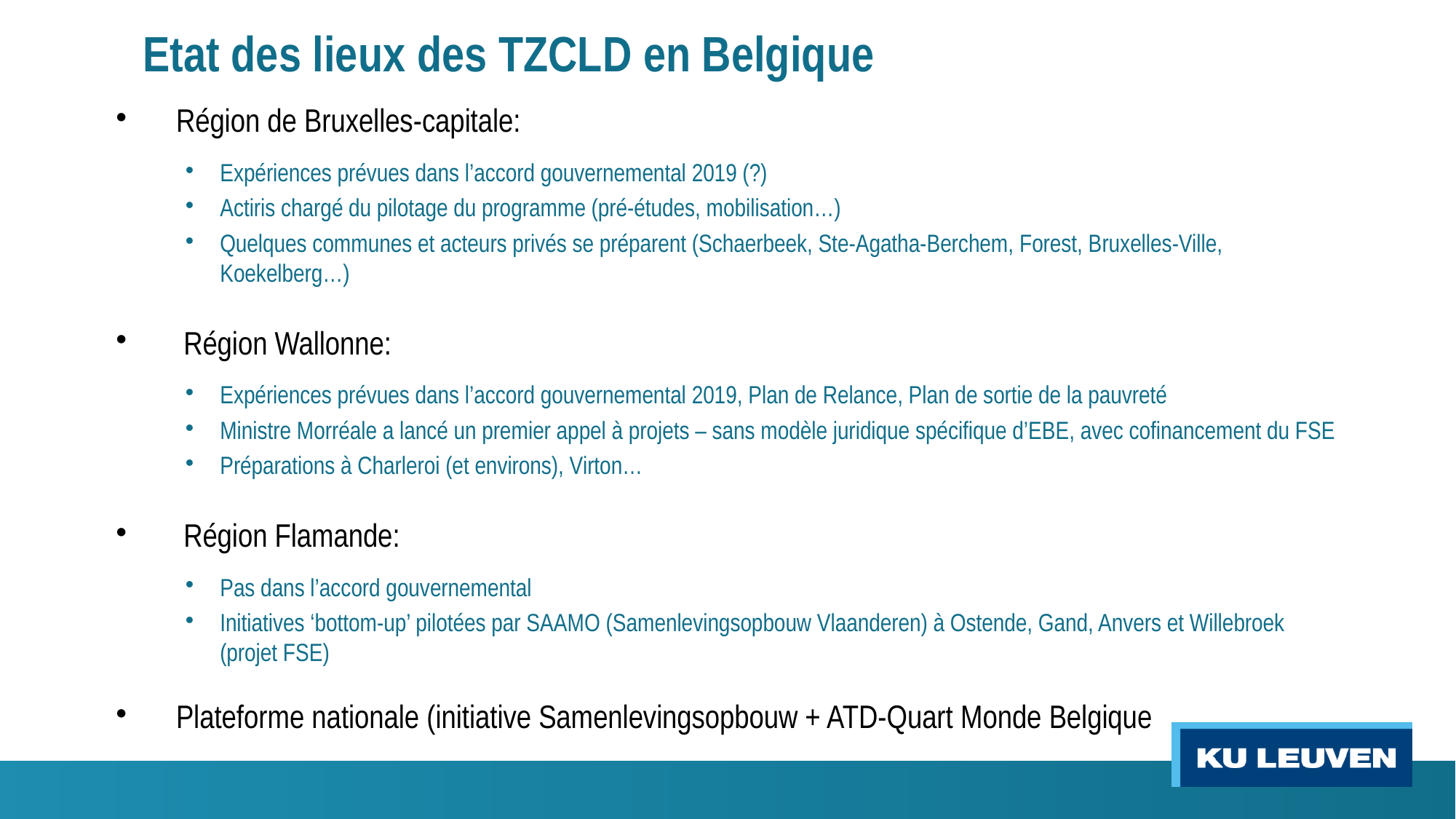

Etat des lieux des TZCLD en Belgique
Région de Bruxelles-capitale:
Expériences prévues dans l’accord gouvernemental 2019 (?)
Actiris chargé du pilotage du programme (pré-études, mobilisation…)
Quelques communes et acteurs privés se préparent (Schaerbeek, Ste-Agatha-Berchem, Forest, Bruxelles-Ville, Koekelberg…)

 Région Wallonne:
Expériences prévues dans l’accord gouvernemental 2019, Plan de Relance, Plan de sortie de la pauvreté
Ministre Morréale a lancé un premier appel à projets – sans modèle juridique spécifique d’EBE, avec cofinancement du FSE
Préparations à Charleroi (et environs), Virton…

 Région Flamande:
Pas dans l’accord gouvernemental
Initiatives ‘bottom-up’ pilotées par SAAMO (Samenlevingsopbouw Vlaanderen) à Ostende, Gand, Anvers et Willebroek (projet FSE)
Plateforme nationale (initiative Samenlevingsopbouw + ATD-Quart Monde Belgique